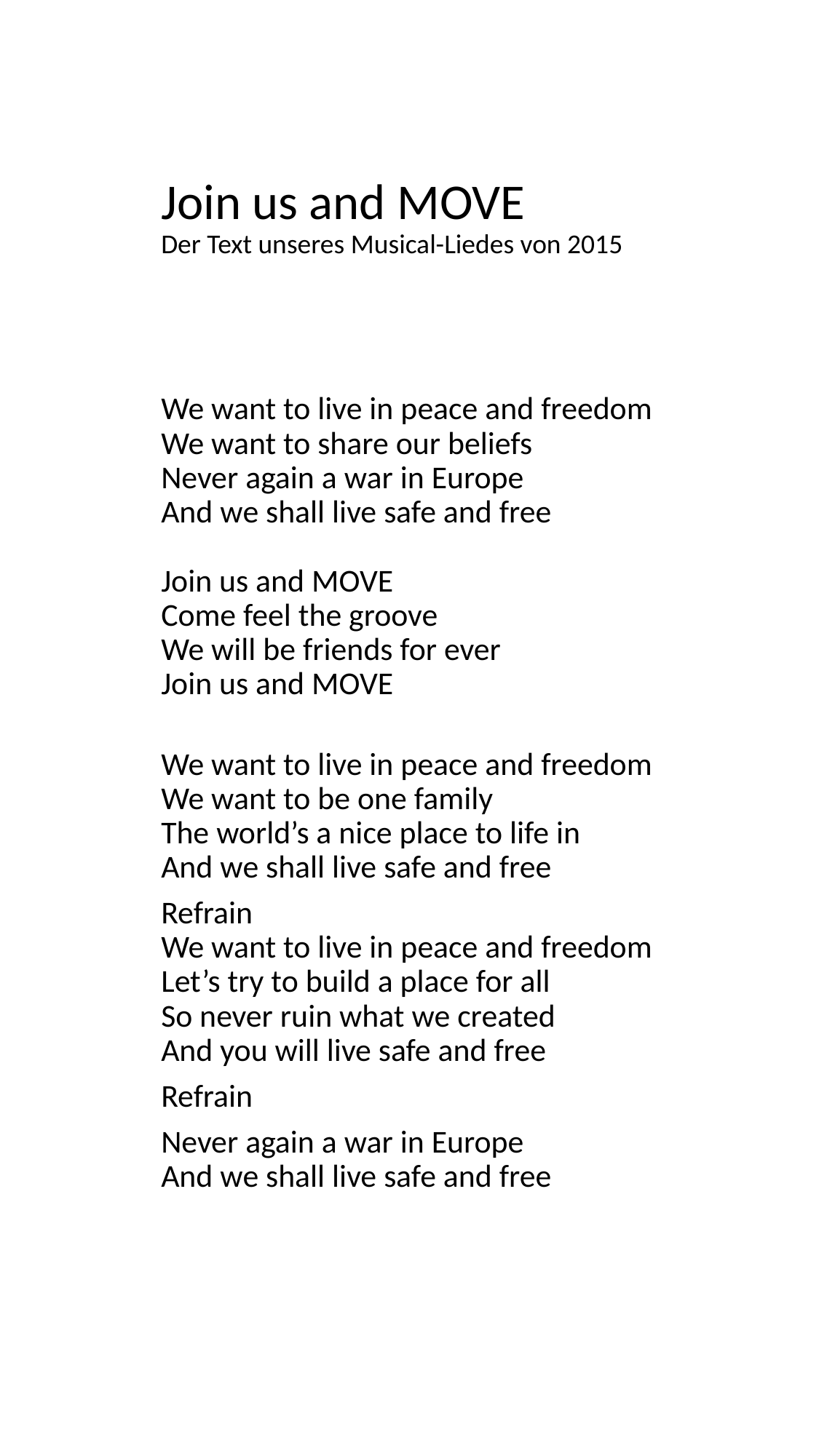

# Join us and MOVE Der Text unseres Musical-Liedes von 2015

We want to live in peace and freedom
We want to share our beliefs
Never again a war in Europe
And we shall live safe and free
Join us and MOVE
Come feel the groove
We will be friends for ever
Join us and MOVE
We want to live in peace and freedom
We want to be one family
The world’s a nice place to life in
And we shall live safe and free
Refrain
We want to live in peace and freedom
Let’s try to build a place for all
So never ruin what we created
And you will live safe and free
Refrain
Never again a war in Europe
And we shall live safe and free